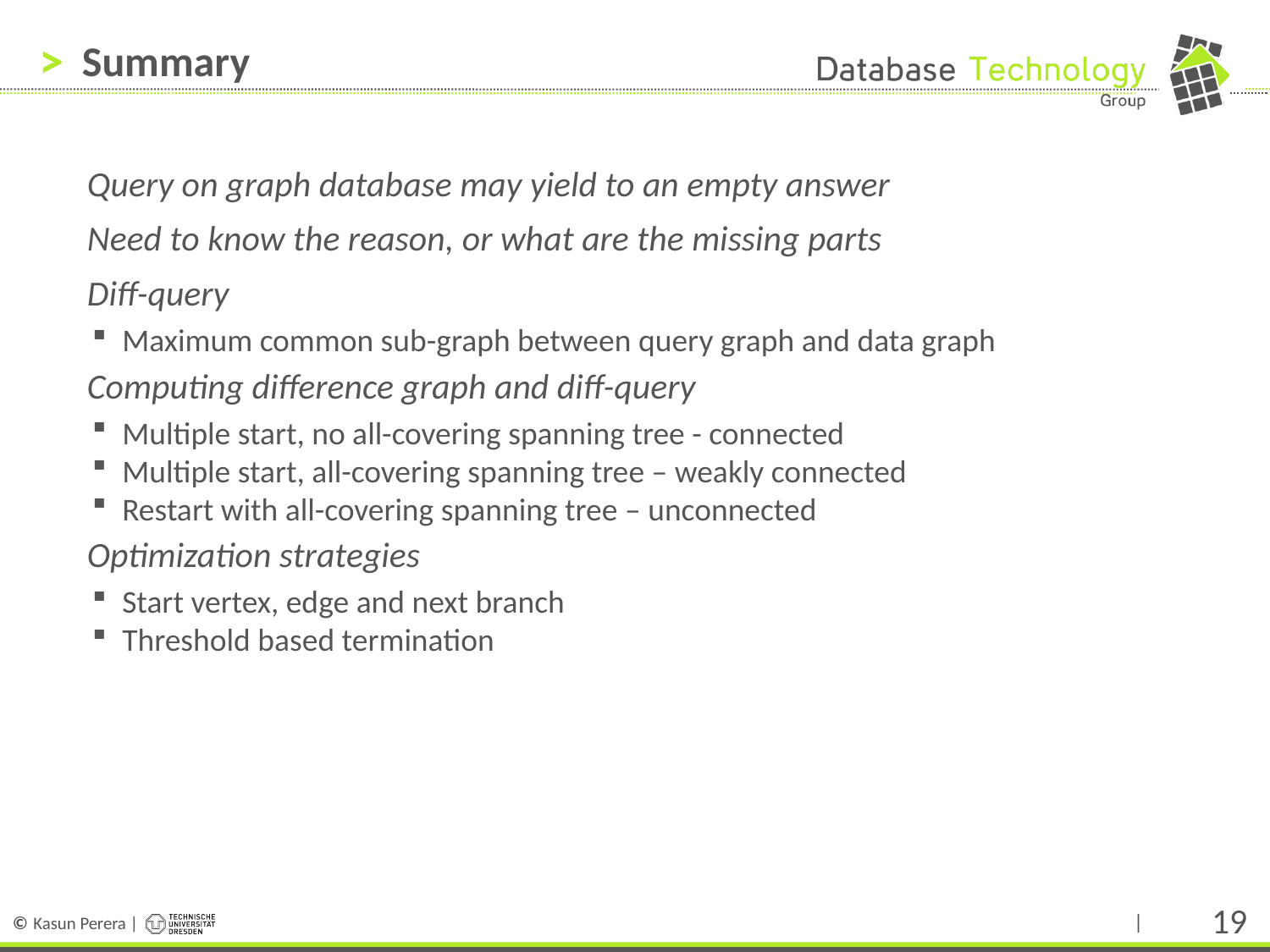

# Summary
Query on graph database may yield to an empty answer
Need to know the reason, or what are the missing parts
Diff-query
Maximum common sub-graph between query graph and data graph
Computing difference graph and diff-query
Multiple start, no all-covering spanning tree - connected
Multiple start, all-covering spanning tree – weakly connected
Restart with all-covering spanning tree – unconnected
Optimization strategies
Start vertex, edge and next branch
Threshold based termination